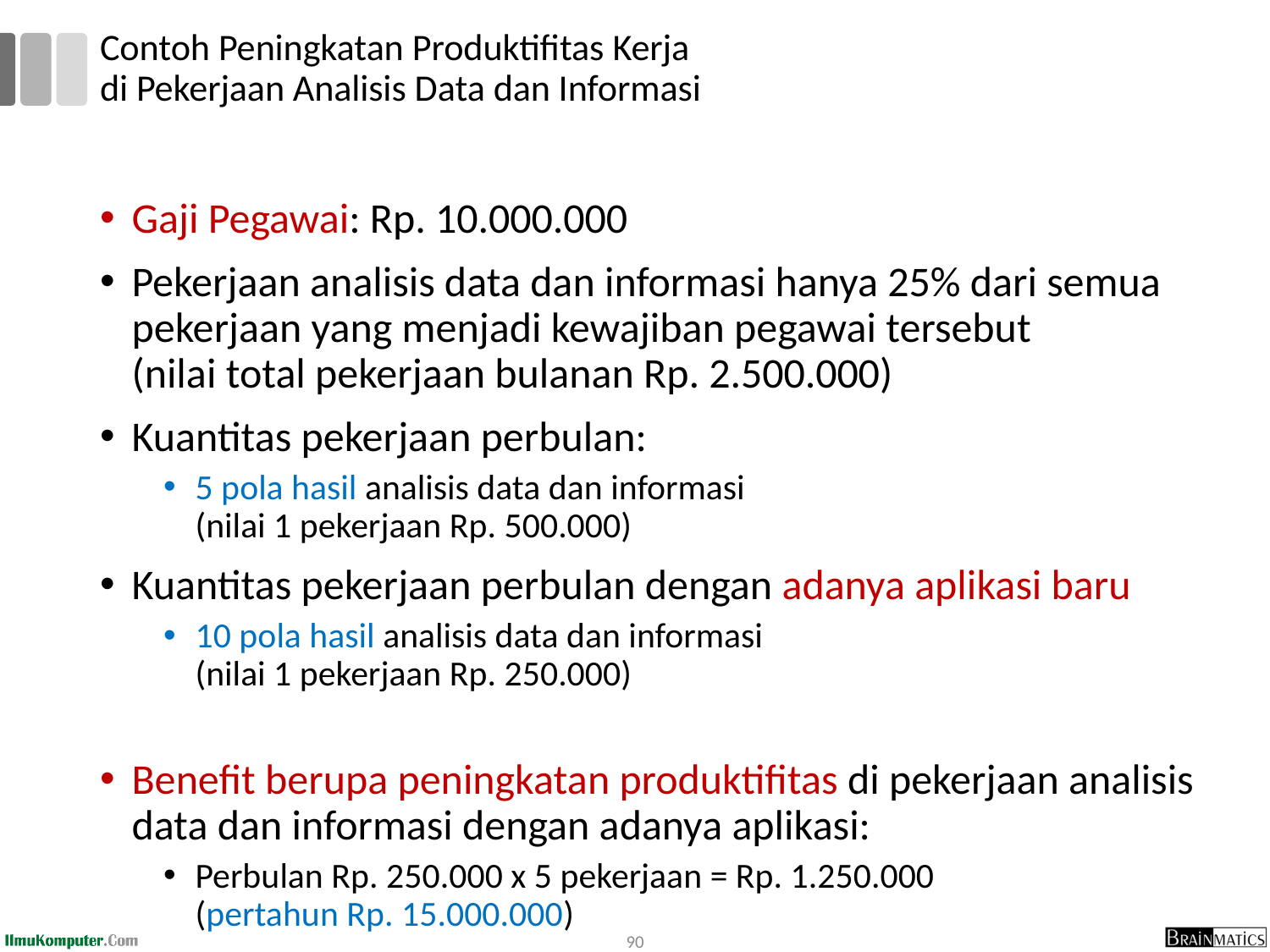

# Contoh Peningkatan Produktifitas Kerja di Pekerjaan Analisis Data dan Informasi
Gaji Pegawai: Rp. 10.000.000
Pekerjaan analisis data dan informasi hanya 25% dari semua pekerjaan yang menjadi kewajiban pegawai tersebut
(nilai total pekerjaan bulanan Rp. 2.500.000)
Kuantitas pekerjaan perbulan:
5 pola hasil analisis data dan informasi
(nilai 1 pekerjaan Rp. 500.000)
Kuantitas pekerjaan perbulan dengan adanya aplikasi baru
10 pola hasil analisis data dan informasi
(nilai 1 pekerjaan Rp. 250.000)

Benefit berupa peningkatan produktifitas di pekerjaan analisis data dan informasi dengan adanya aplikasi:
Perbulan Rp. 250.000 x 5 pekerjaan = Rp. 1.250.000
(pertahun Rp. 15.000.000)

90